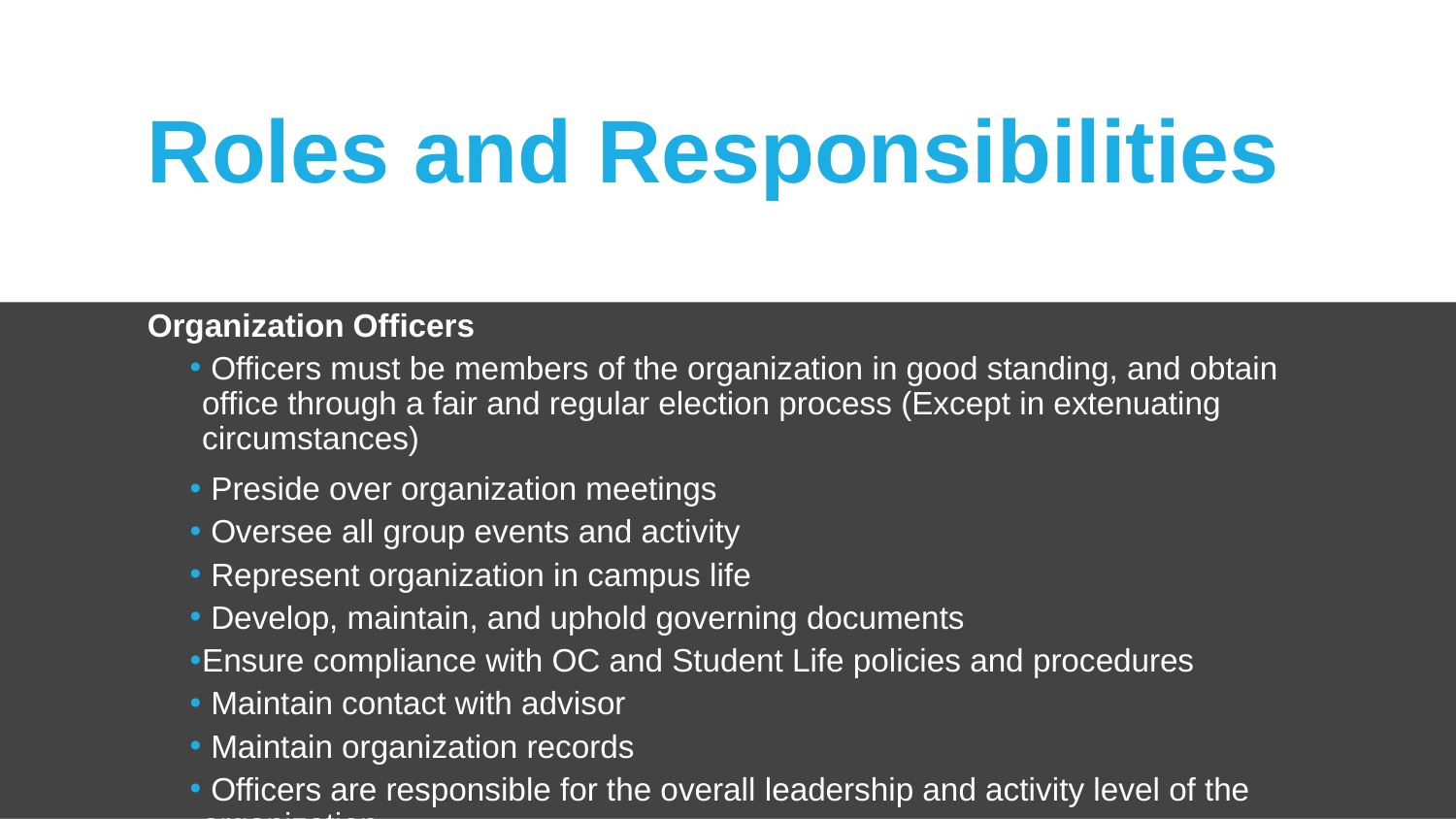

# Roles and Responsibilities

Organization Officers
 Officers must be members of the organization in good standing, and obtain office through a fair and regular election process (Except in extenuating circumstances)
 Preside over organization meetings
 Oversee all group events and activity
 Represent organization in campus life
 Develop, maintain, and uphold governing documents
Ensure compliance with OC and Student Life policies and procedures
 Maintain contact with advisor
 Maintain organization records
 Officers are responsible for the overall leadership and activity level of the organization